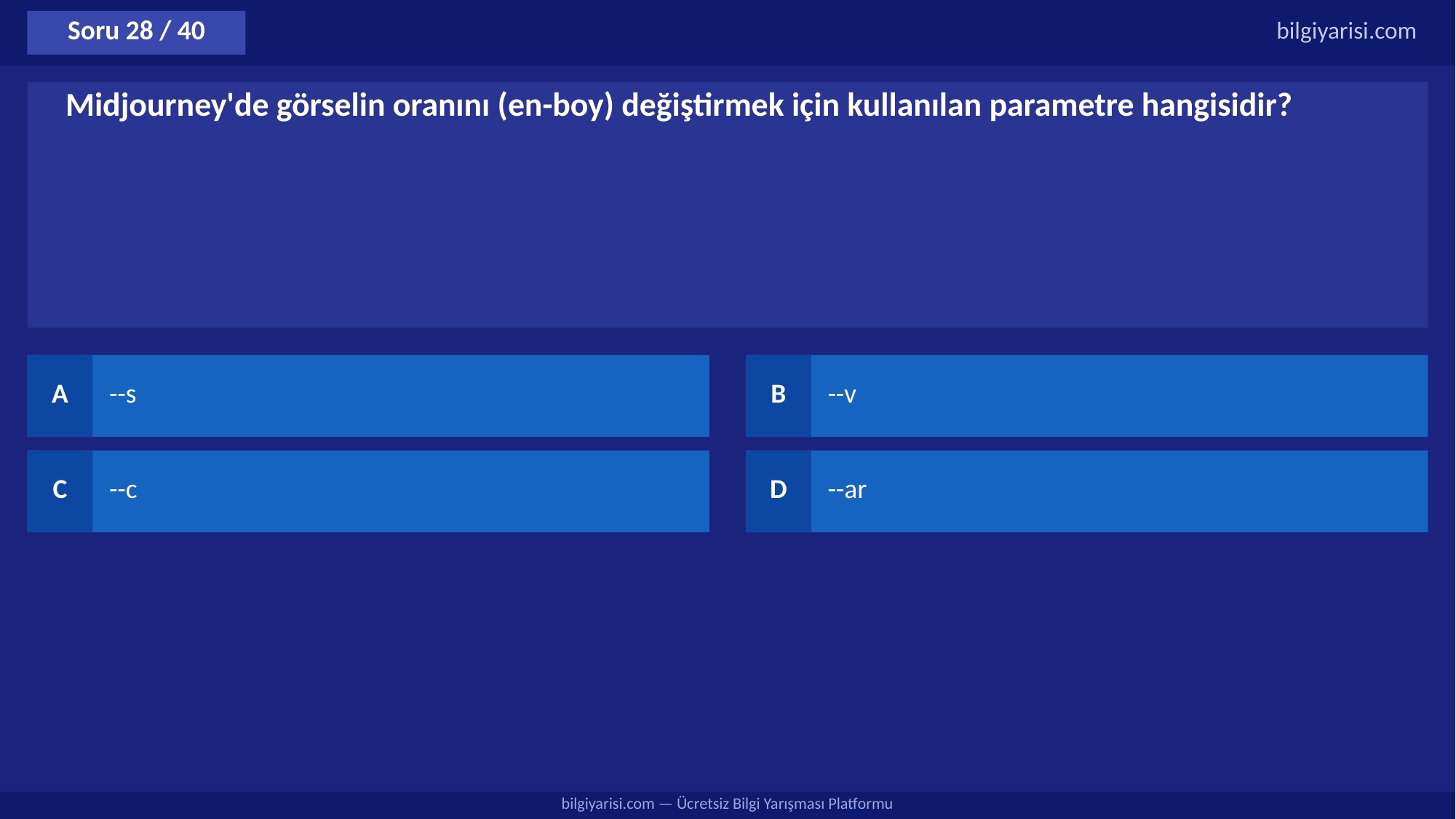

Soru 28 / 40
bilgiyarisi.com

Midjourney'de görselin oranını (en-boy) değiştirmek için kullanılan parametre hangisidir?

A
--s

B
--v

C
--c

D
--ar
bilgiyarisi.com — Ücretsiz Bilgi Yarışması Platformu